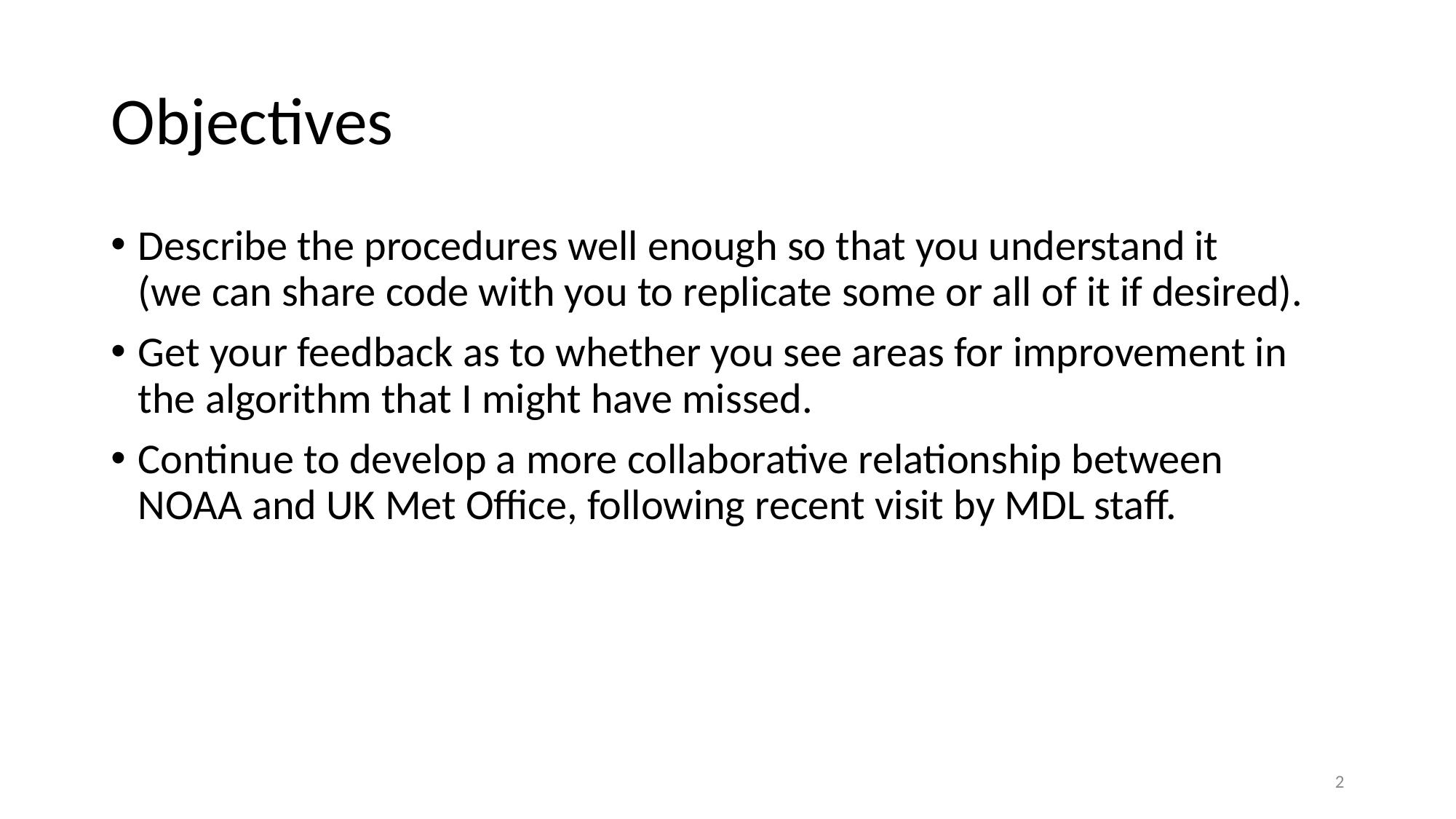

# Objectives
Describe the procedures well enough so that you understand it     (we can share code with you to replicate some or all of it if desired).
Get your feedback as to whether you see areas for improvement in the algorithm that I might have missed.
Continue to develop a more collaborative relationship between NOAA and UK Met Office, following recent visit by MDL staff.
2